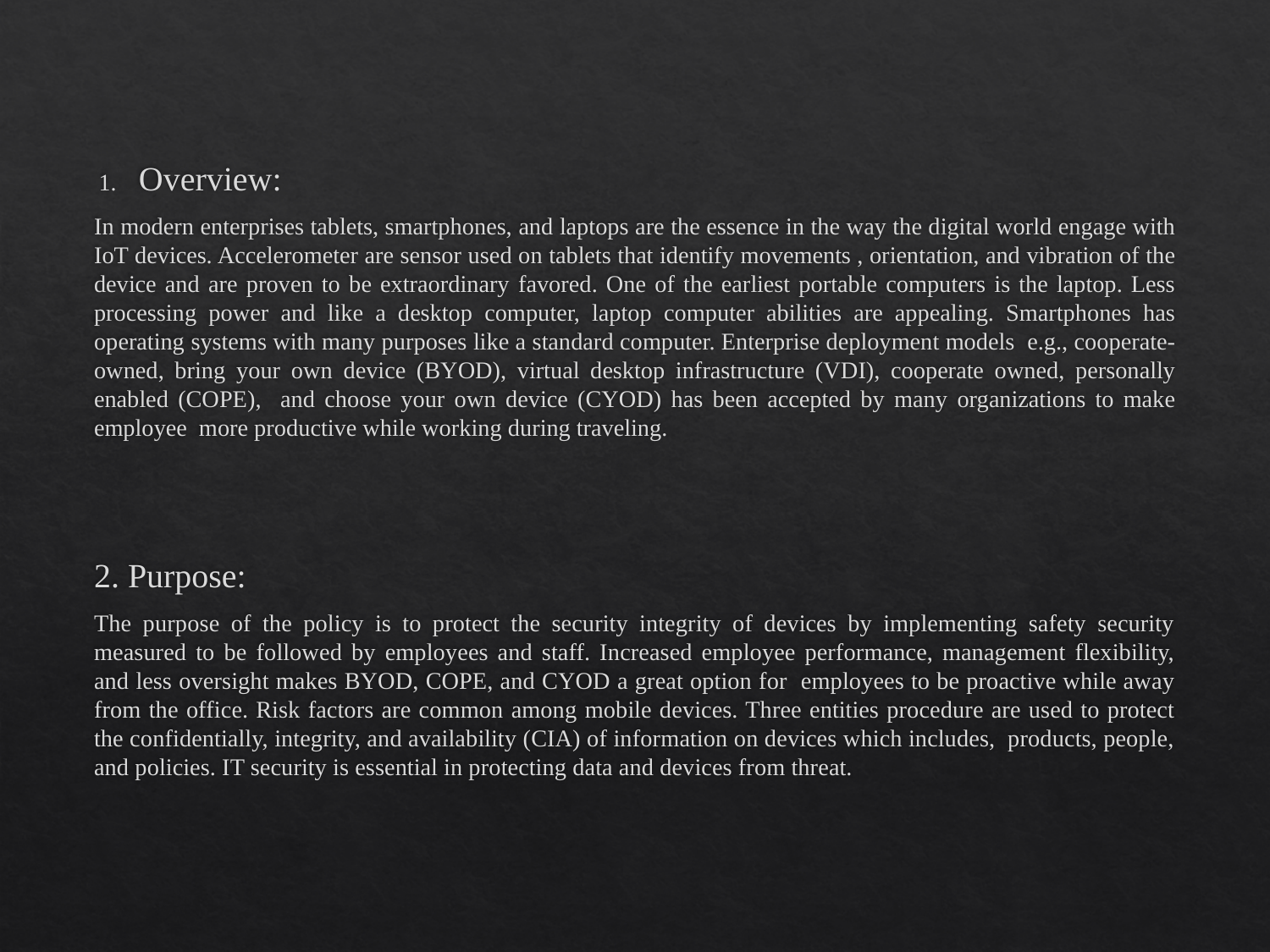

Overview:
In modern enterprises tablets, smartphones, and laptops are the essence in the way the digital world engage with IoT devices. Accelerometer are sensor used on tablets that identify movements , orientation, and vibration of the device and are proven to be extraordinary favored. One of the earliest portable computers is the laptop. Less processing power and like a desktop computer, laptop computer abilities are appealing. Smartphones has operating systems with many purposes like a standard computer. Enterprise deployment models  e.g., cooperate-owned, bring your own device (BYOD), virtual desktop infrastructure (VDI), cooperate owned, personally enabled (COPE),  and choose your own device (CYOD) has been accepted by many organizations to make employee  more productive while working during traveling.

2. Purpose:
The purpose of the policy is to protect the security integrity of devices by implementing safety security measured to be followed by employees and staff. Increased employee performance, management flexibility, and less oversight makes BYOD, COPE, and CYOD a great option for  employees to be proactive while away from the office. Risk factors are common among mobile devices. Three entities procedure are used to protect the confidentially, integrity, and availability (CIA) of information on devices which includes,  products, people, and policies. IT security is essential in protecting data and devices from threat.